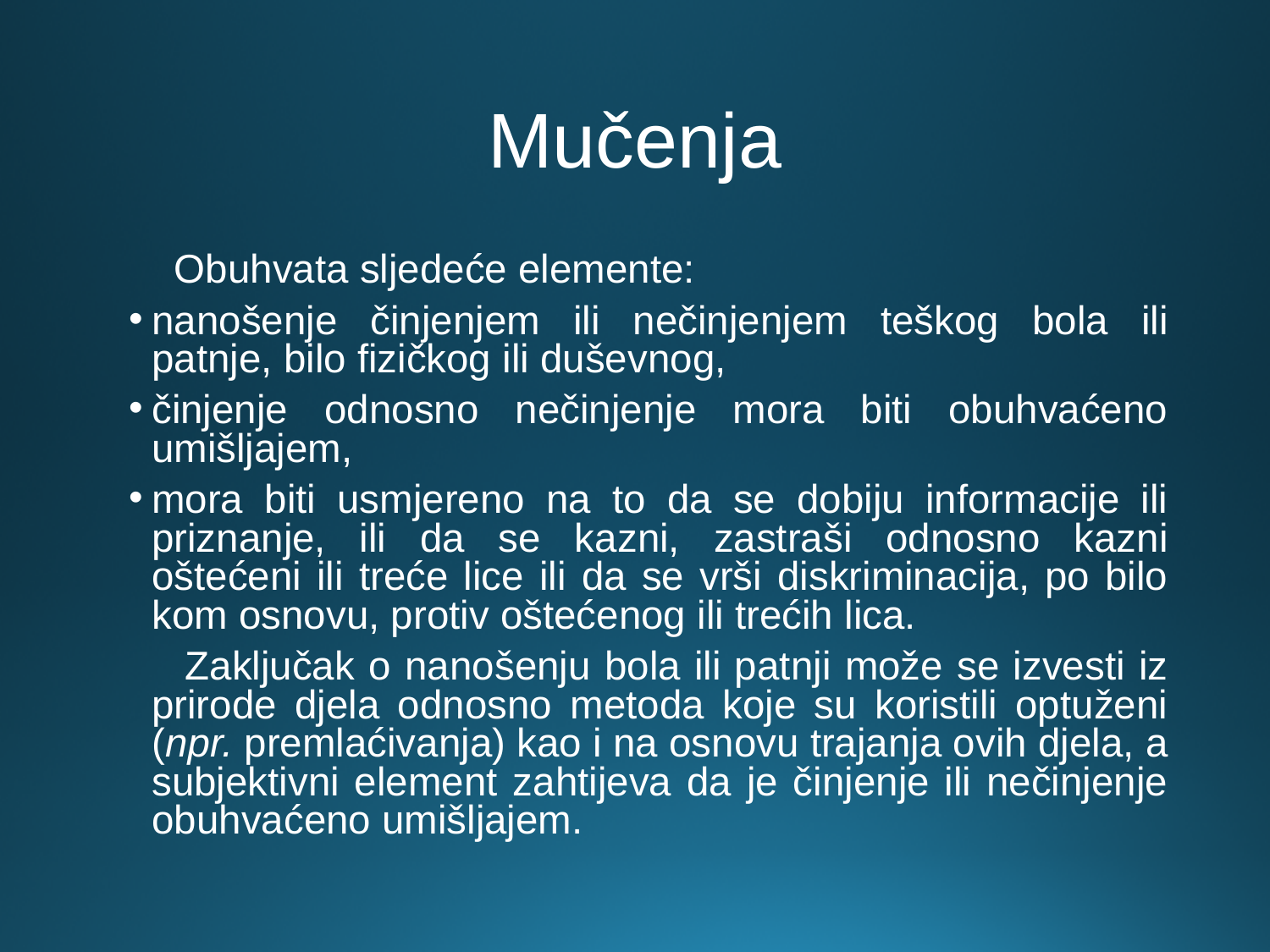

# Mučenja
    Obuhvata sljedeće elemente:
nanošenje činjenjem ili nečinjenjem teškog bola ili patnje, bilo fizičkog ili duševnog,
činjenje odnosno nečinjenje mora biti obuhvaćeno umišljajem,
mora biti usmjereno na to da se dobiju informacije ili priznanje, ili da se kazni, zastraši odnosno kazni oštećeni ili treće lice ili da se vrši diskriminacija, po bilo kom osnovu, protiv oštećenog ili trećih lica.
    Zaključak o nanošenju bola ili patnji može se izvesti iz prirode djela odnosno metoda koje su koristili optuženi (npr. premlaćivanja) kao i na osnovu trajanja ovih djela, a subjektivni element zahtijeva da je činjenje ili nečinjenje obuhvaćeno umišljajem.